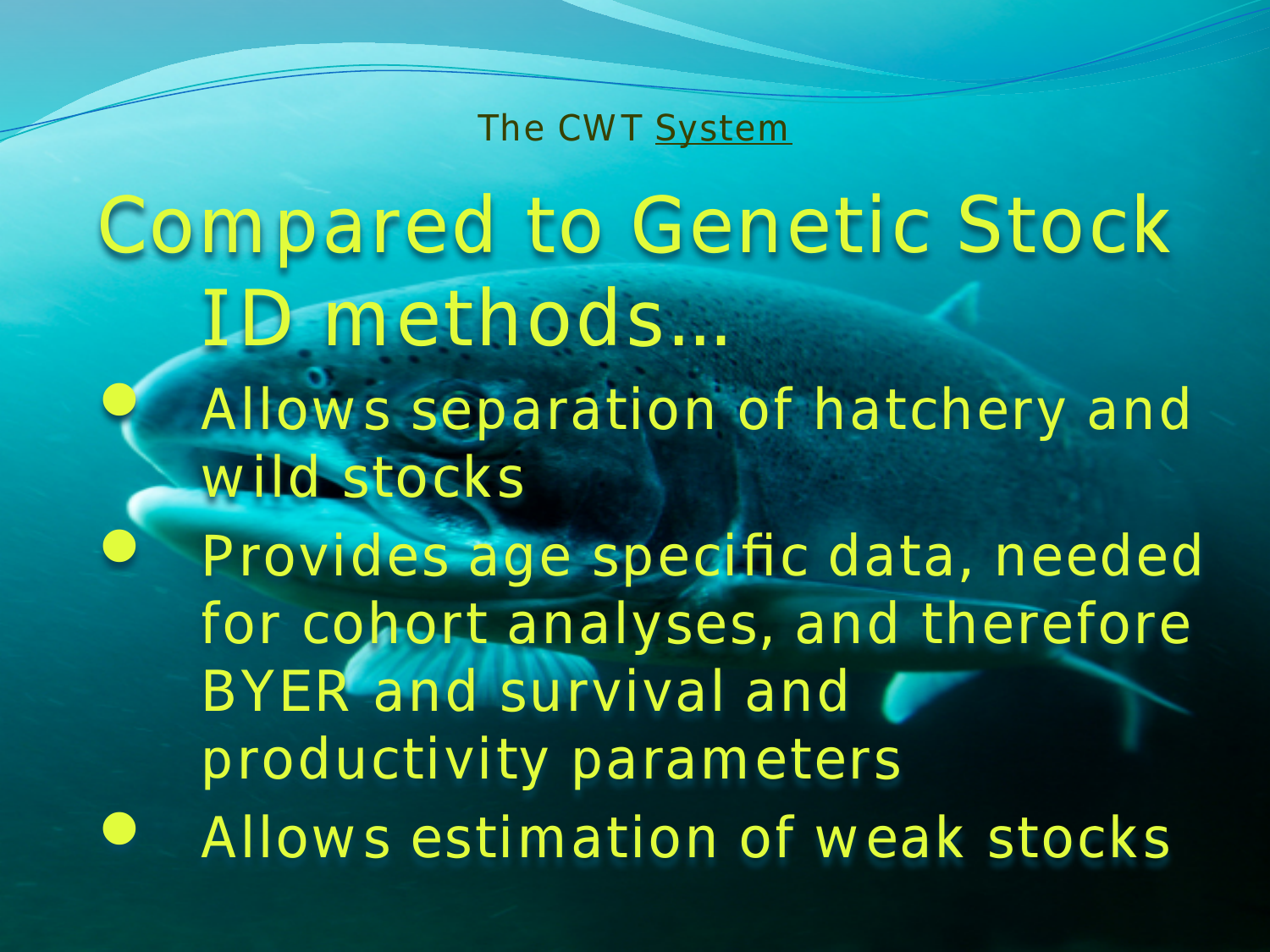

# The CWT System
Compared to Genetic Stock ID methods…
Allows separation of hatchery and wild stocks
Provides age specific data, needed for cohort analyses, and therefore BYER and survival and productivity parameters
Allows estimation of weak stocks